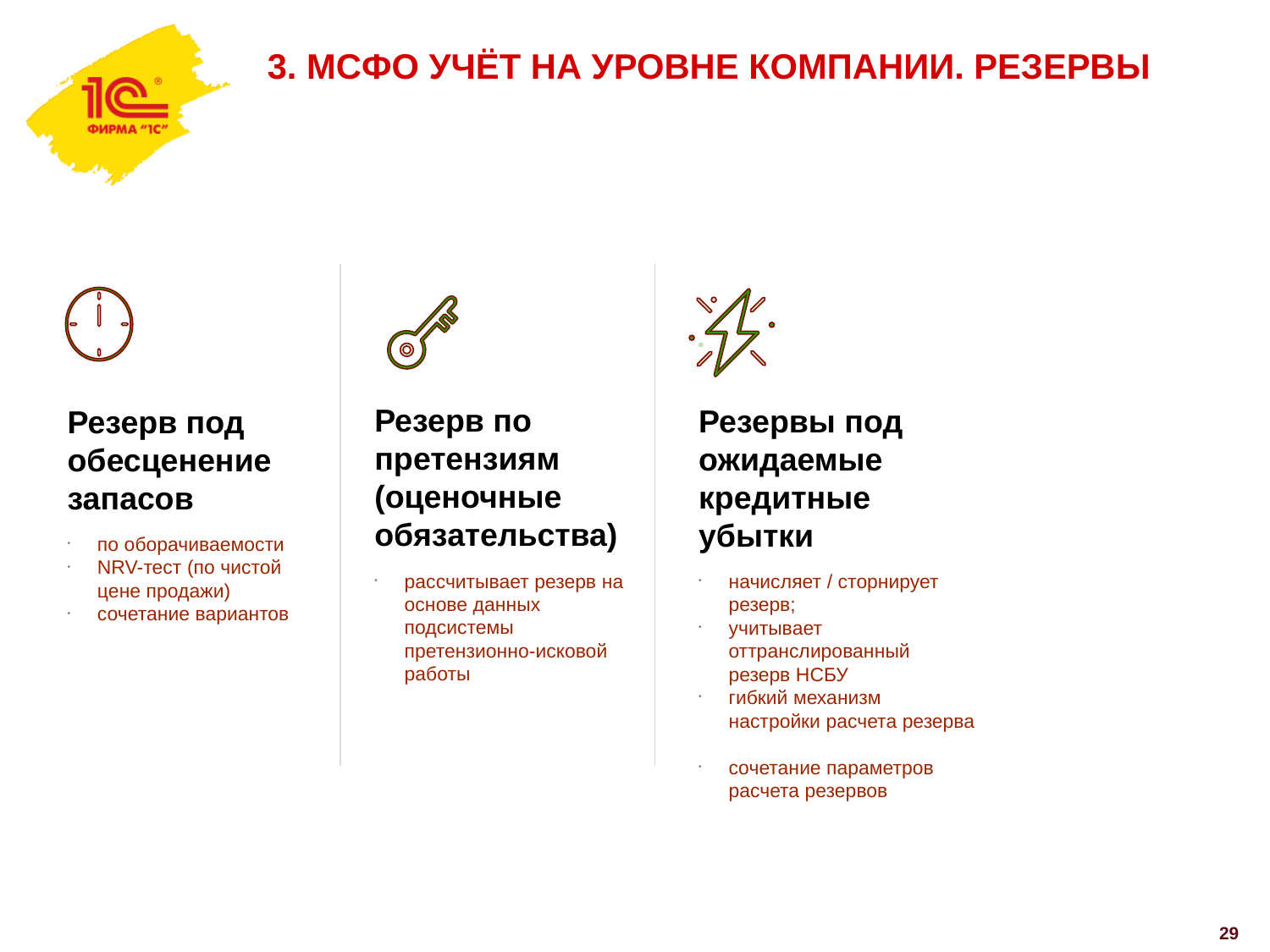

3. МСФО УЧЁТ НА УРОВНЕ КОМПАНИИ. РЕЗЕРВЫ

Резерв под обесценение запасов
по оборачиваемости
NRV-тест (по чистой цене продажи)
сочетание вариантов

Резерв по претензиям (оценочные обязательства)
рассчитывает резерв на основе данных подсистемы претензионно-исковой работы
Резервы под ожидаемые кредитные убытки
начисляет / сторнирует резерв;
учитывает оттранслированный резерв НСБУ
гибкий механизм настройки расчета резерва
сочетание параметров расчета резервов
29